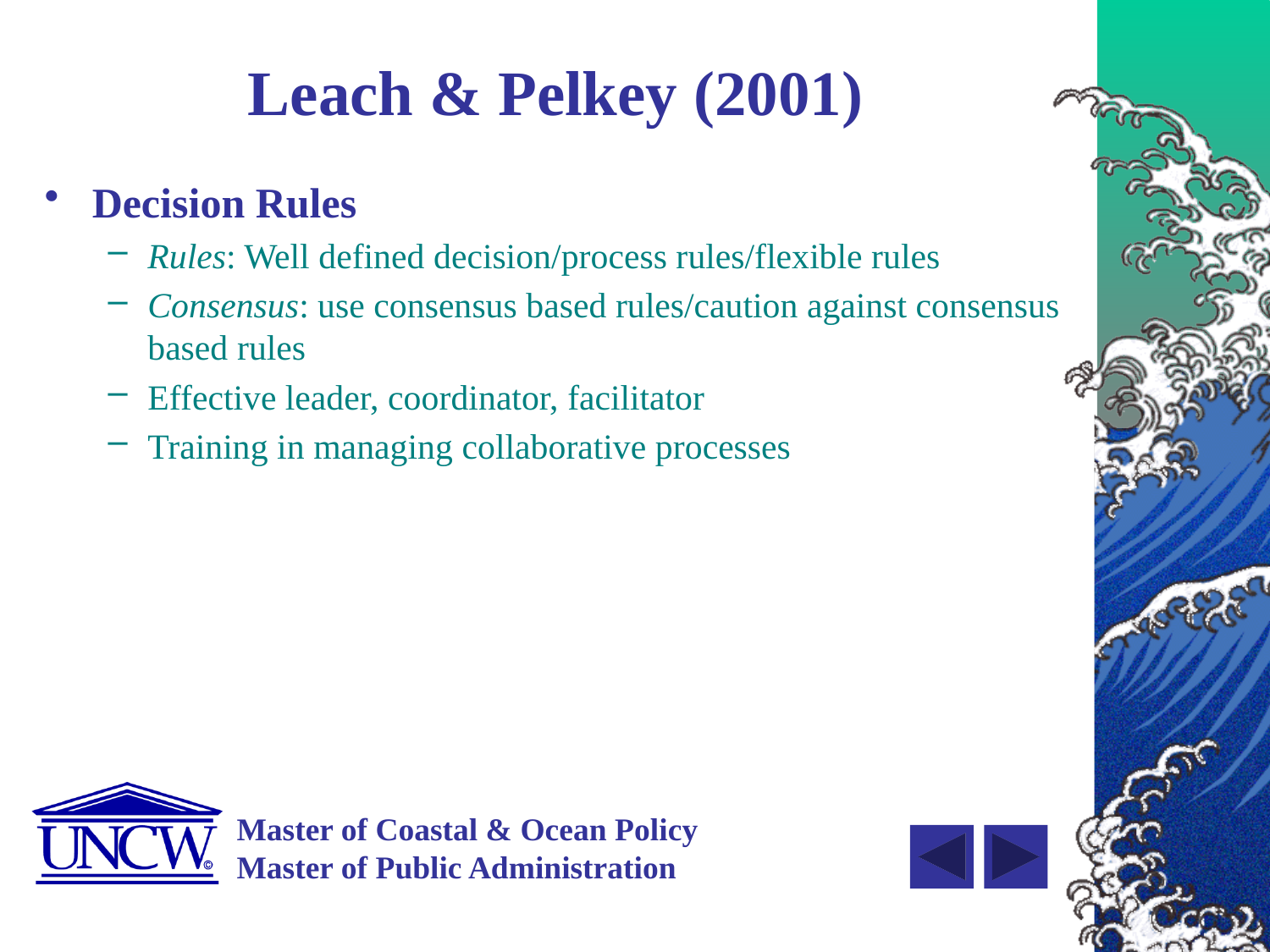

# Leach & Pelkey (2001)
Decision Rules
Rules: Well defined decision/process rules/flexible rules
Consensus: use consensus based rules/caution against consensus based rules
Effective leader, coordinator, facilitator
Training in managing collaborative processes